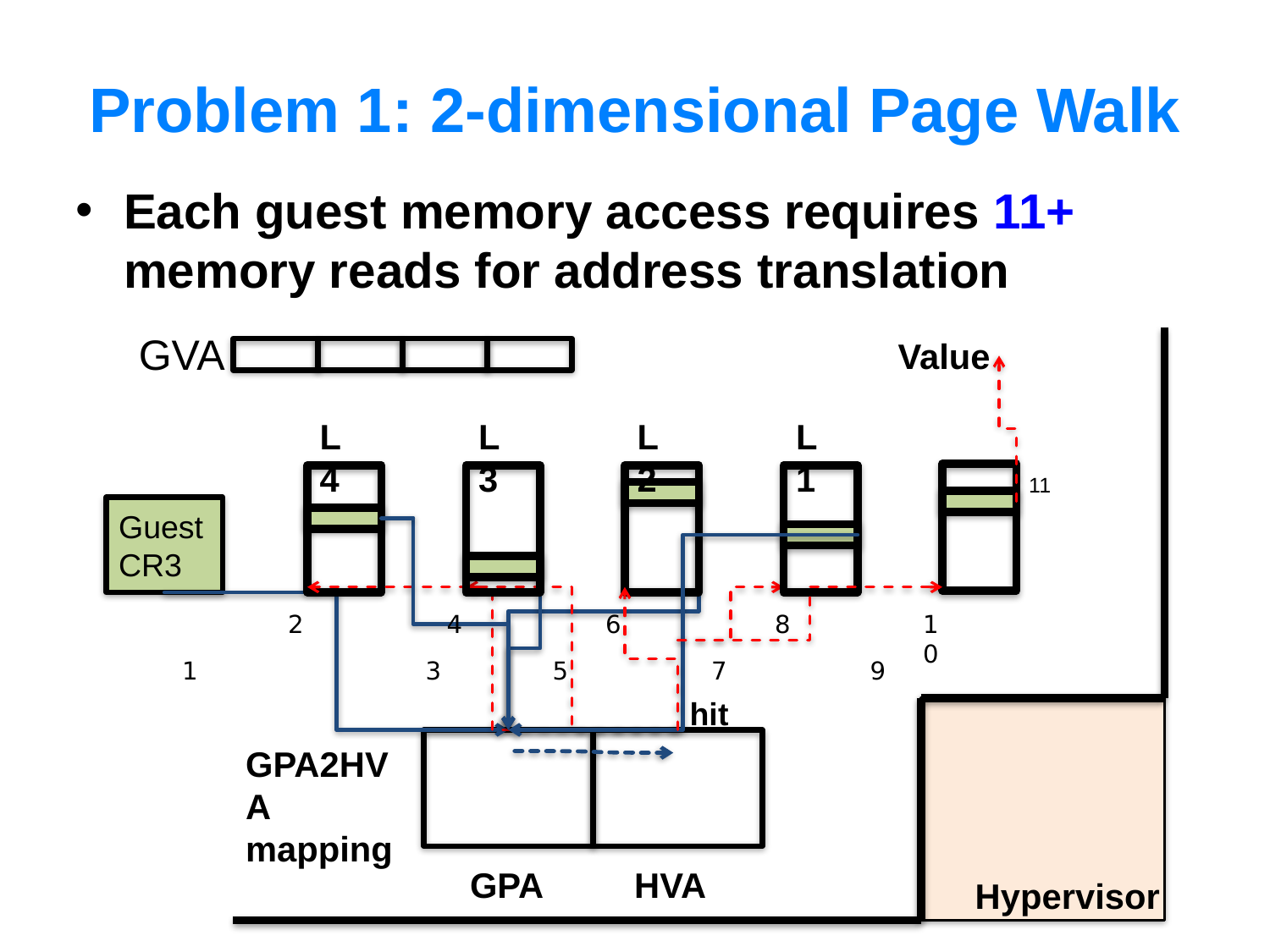

# Problem 1: 2-dimensional Page Walk
Each guest memory access requires 11+ memory reads for address translation
GVA

Hypervisor
Value
L3

L2

L1

11
8
10
9
4
6
3
5
7
L4

2
hit

Guest
CR3

1

GPA2HVA
mapping
GPA
HVA